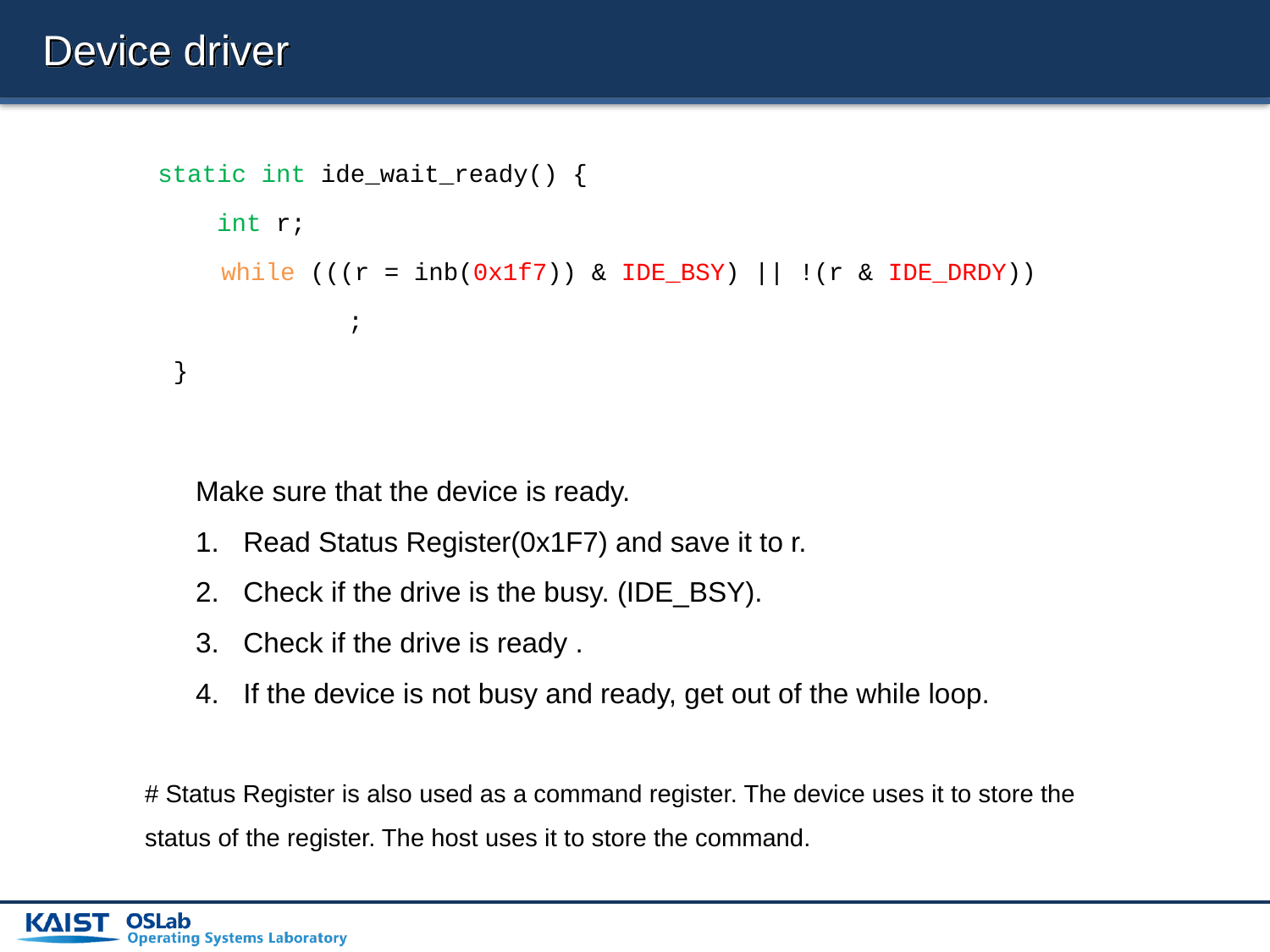

# Device driver
static int ide_wait_ready() {
    int r;
while (((r = inb(0x1f7)) & IDE_BSY) || !(r & IDE_DRDY))
	;
}
Make sure that the device is ready.
Read Status Register(0x1F7) and save it to r.
Check if the drive is the busy. (IDE_BSY).
Check if the drive is ready .
If the device is not busy and ready, get out of the while loop.
# Status Register is also used as a command register. The device uses it to store the status of the register. The host uses it to store the command.